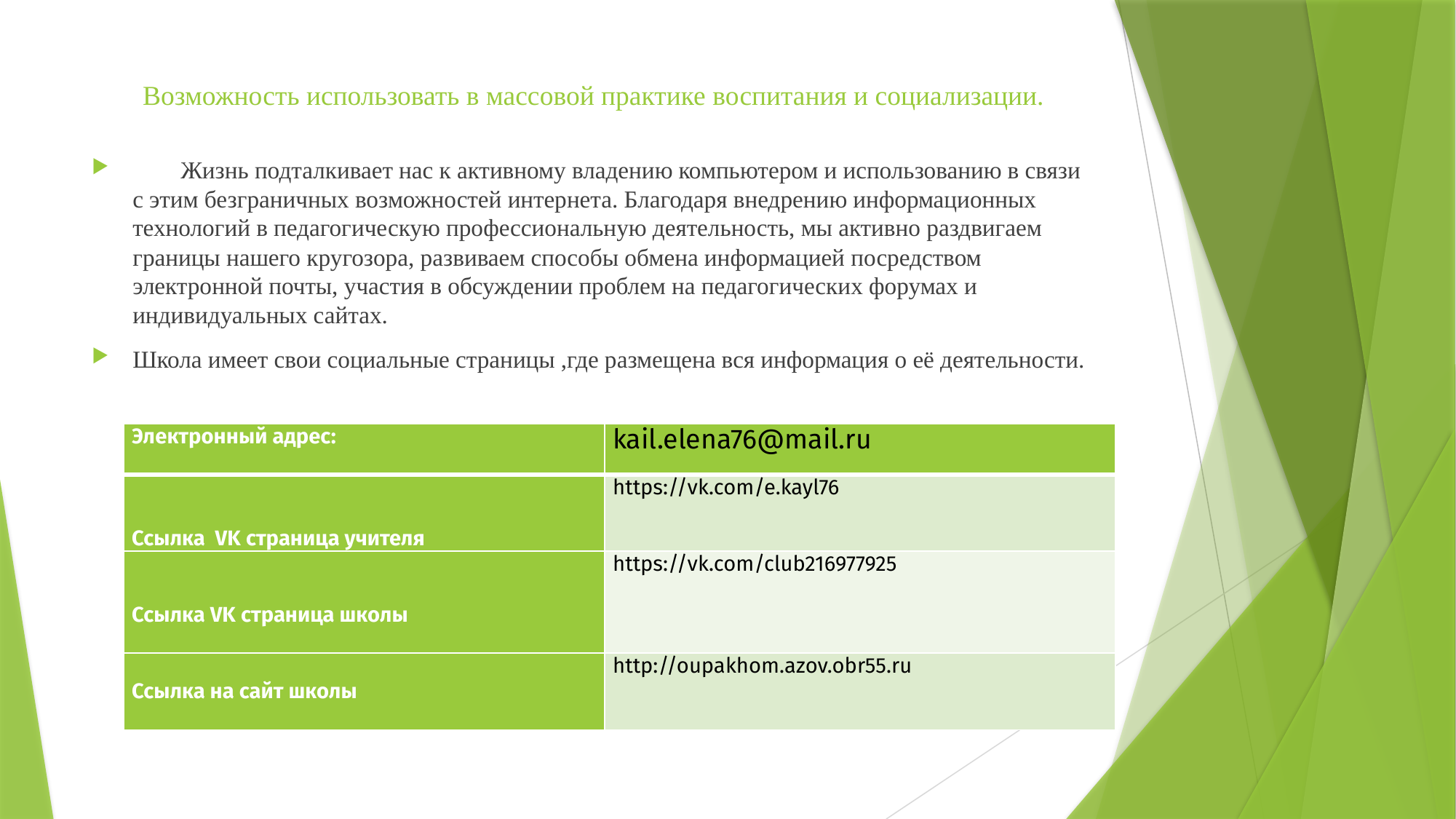

# Возможность использовать в массовой практике воспитания и социализации.
        Жизнь подталкивает нас к активному владению компьютером и использованию в связи с этим безграничных возможностей интернета. Благодаря внедрению информационных технологий в педагогическую профессиональную деятельность, мы активно раздвигаем границы нашего кругозора, развиваем способы обмена информацией посредством электронной почты, участия в обсуждении проблем на педагогических форумах и индивидуальных сайтах.
Школа имеет свои социальные страницы ,где размещена вся информация о её деятельности.

| Электронный адрес: | kail.elena76@mail.ru |
| --- | --- |
| Ссылка VK страница учителя | https://vk.com/e.kayl76 |
| Ссылка VK страница школы | https://vk.com/club216977925 |
| Ссылка на сайт школы | http://oupakhom.azov.obr55.ru |